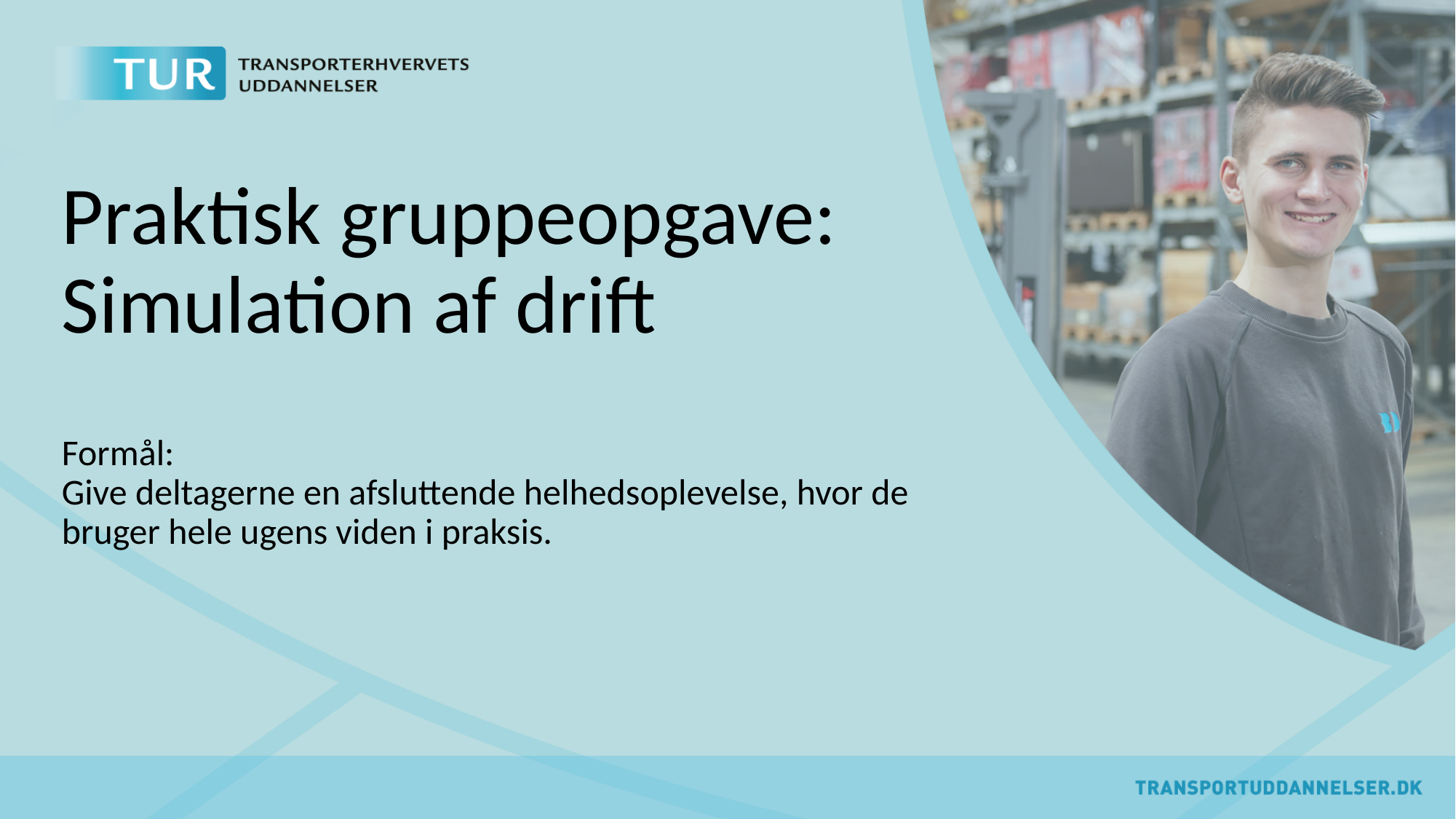

# Praktisk gruppeopgave: Simulation af drift
Formål:  
Give deltagerne en afsluttende helhedsoplevelse, hvor de bruger hele ugens viden i praksis.